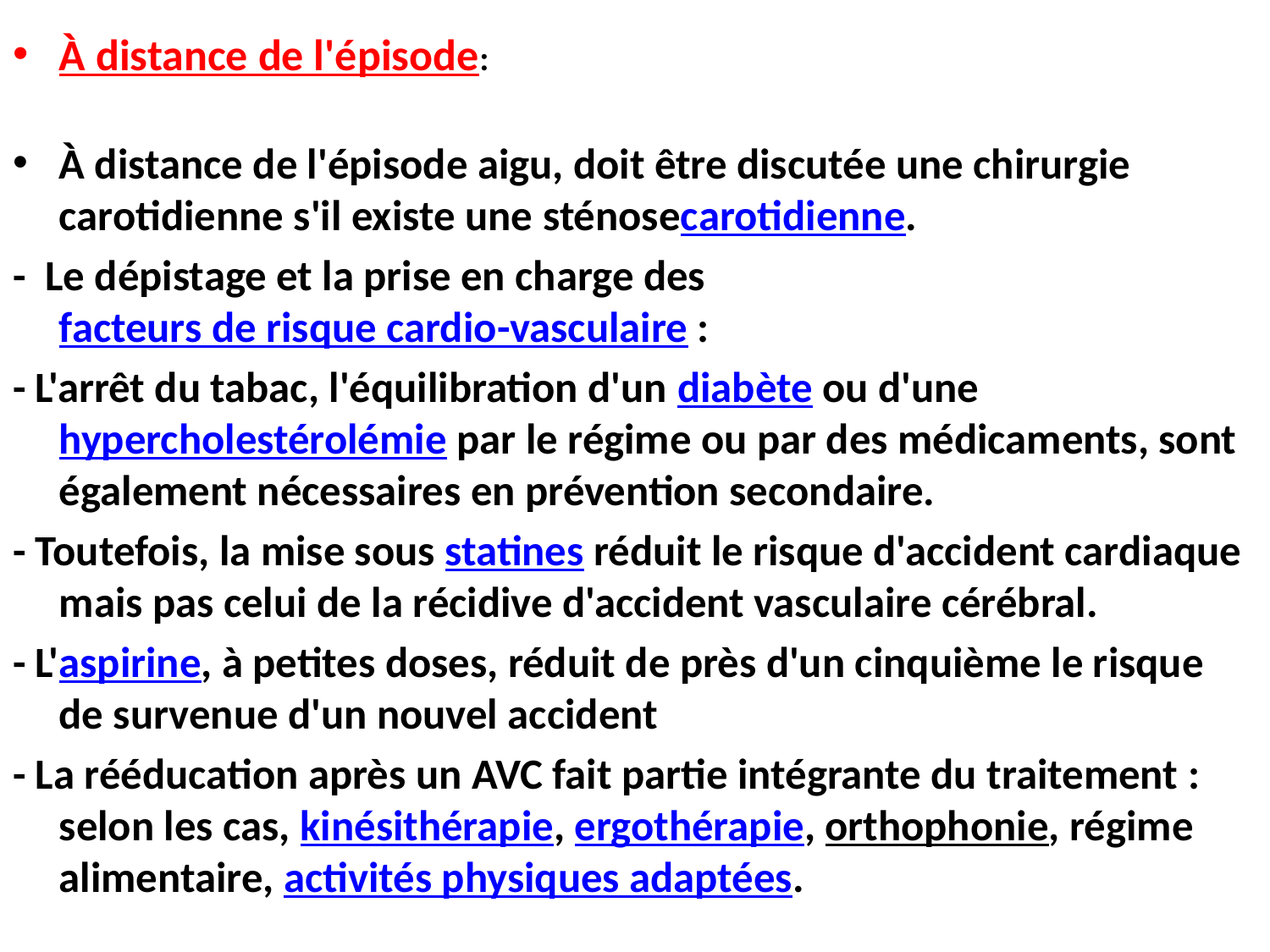

À distance de l'épisode:

À distance de l'épisode aigu, doit être discutée une chirurgie carotidienne s'il existe une sténosecarotidienne.
-  Le dépistage et la prise en charge des facteurs de risque cardio-vasculaire :
- L'arrêt du tabac, l'équilibration d'un diabète ou d'une hypercholestérolémie par le régime ou par des médicaments, sont également nécessaires en prévention secondaire.
- Toutefois, la mise sous statines réduit le risque d'accident cardiaque mais pas celui de la récidive d'accident vasculaire cérébral.
- L'aspirine, à petites doses, réduit de près d'un cinquième le risque de survenue d'un nouvel accident
- La rééducation après un AVC fait partie intégrante du traitement : selon les cas, kinésithérapie, ergothérapie, orthophonie, régime alimentaire, activités physiques adaptées.